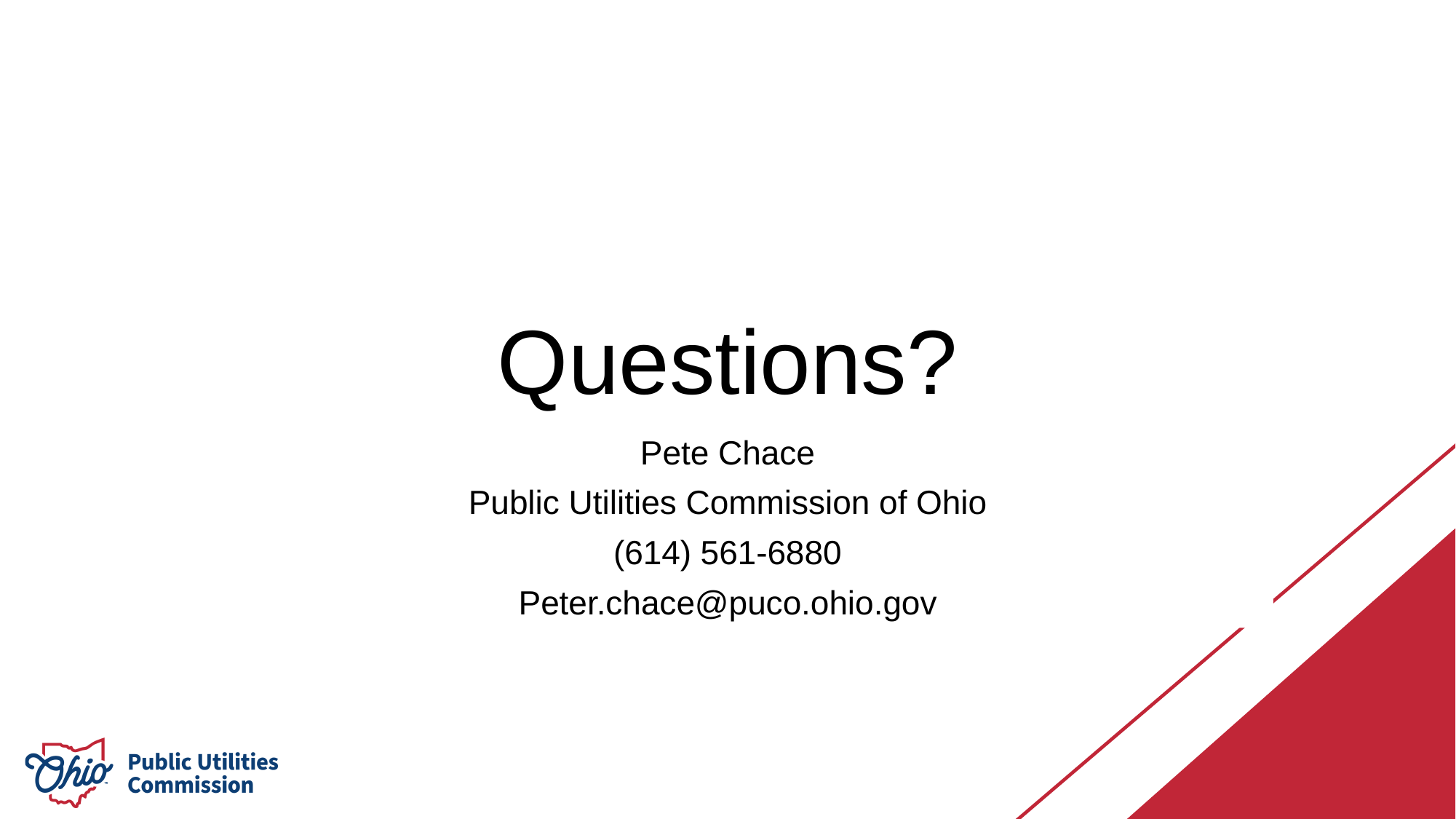

# Questions?
Pete Chace
Public Utilities Commission of Ohio
(614) 561-6880
Peter.chace@puco.ohio.gov